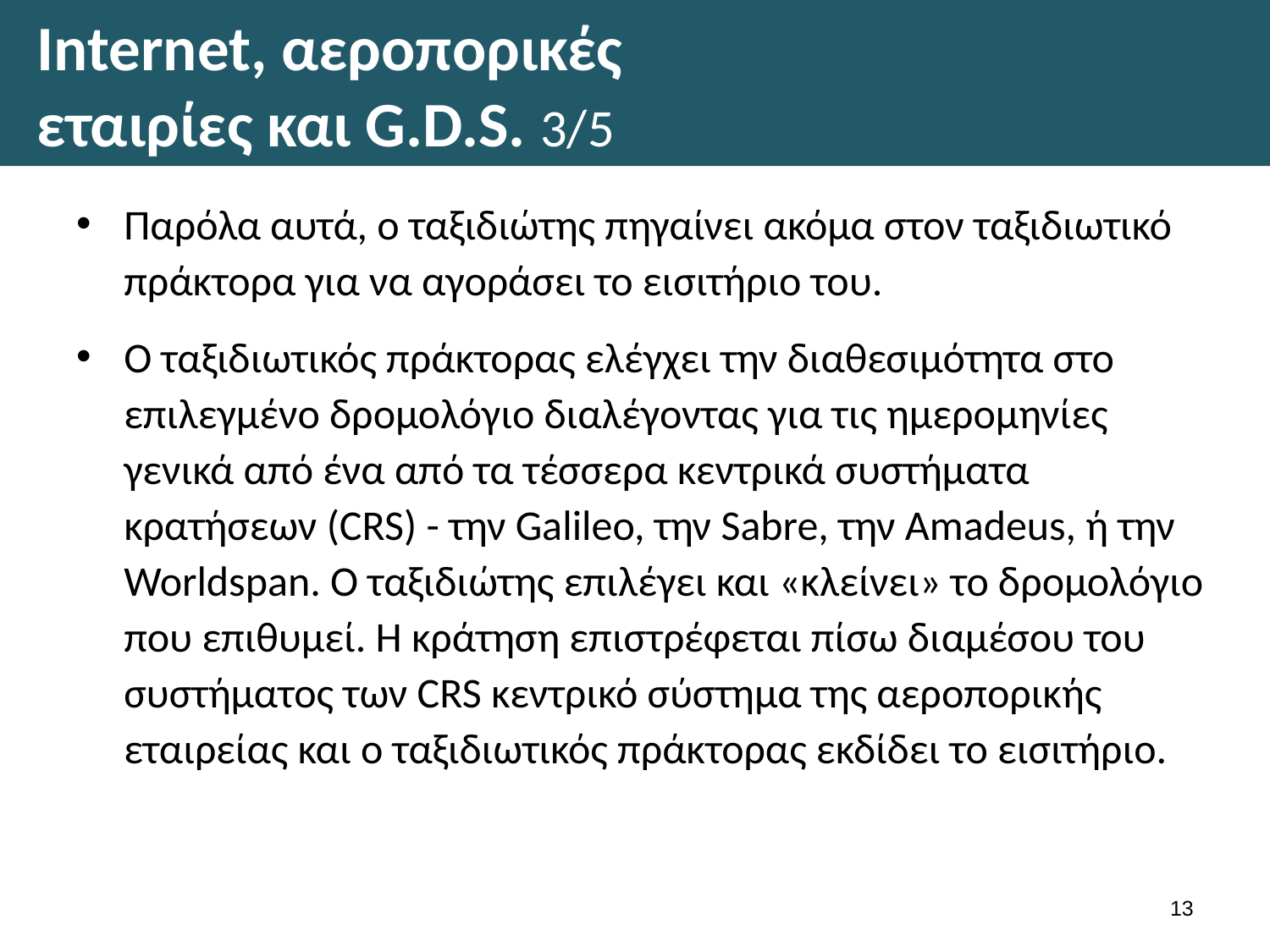

# Ιnternet, αεροπορικές εταιρίες και G.D.S. 3/5
Παρόλα αυτά, ο ταξιδιώτης πηγαίνει ακόμα στον ταξιδιωτικό πράκτορα για να αγοράσει το εισιτήριο του.
Ο ταξιδιωτικός πράκτορας ελέγχει την διαθεσιμότητα στο επιλεγμένο δρομολόγιο διαλέγοντας για τις ημερομηνίες γενικά από ένα από τα τέσσερα κεντρικά συστήματα κρατήσεων (CRS) - την Galileo, την Sabre, την Amadeus, ή την Worldspan. Ο ταξιδιώτης επιλέγει και «κλείνει» το δρομολόγιο που επιθυμεί. Η κράτηση επιστρέφεται πίσω διαμέσου του συστήματος των CRS κεντρικό σύστημα της αεροπορικής εταιρείας και ο ταξιδιωτικός πράκτορας εκδίδει το εισιτήριο.
13